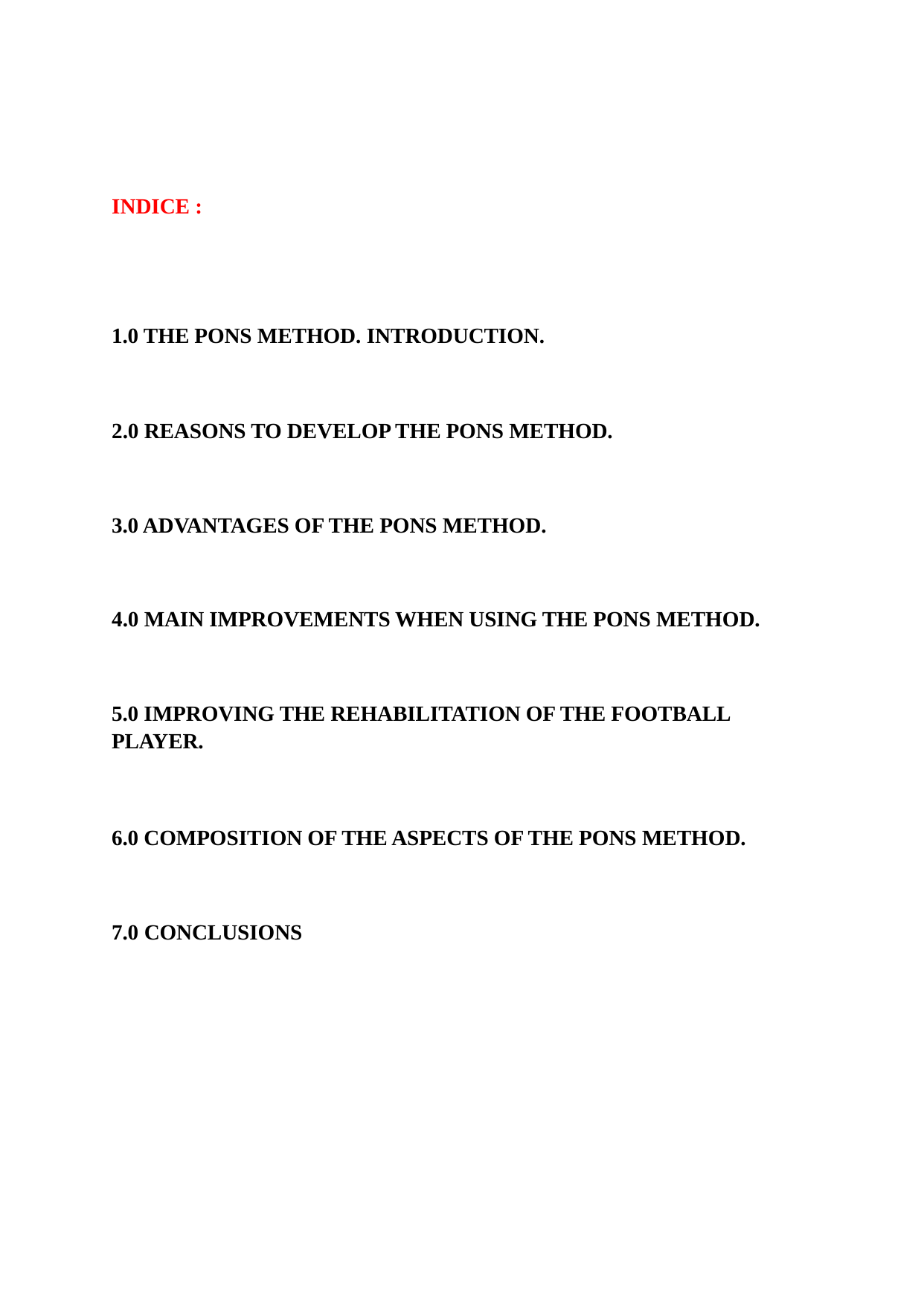

INDICE :
1.0 THE PONS METHOD. INTRODUCTION.
2.0 REASONS TO DEVELOP THE PONS METHOD.
3.0 ADVANTAGES OF THE PONS METHOD.
4.0 MAIN IMPROVEMENTS WHEN USING THE PONS METHOD.
5.0 IMPROVING THE REHABILITATION OF THE FOOTBALL  PLAYER.
6.0 COMPOSITION OF THE ASPECTS OF THE PONS METHOD.
7.0 CONCLUSIONS